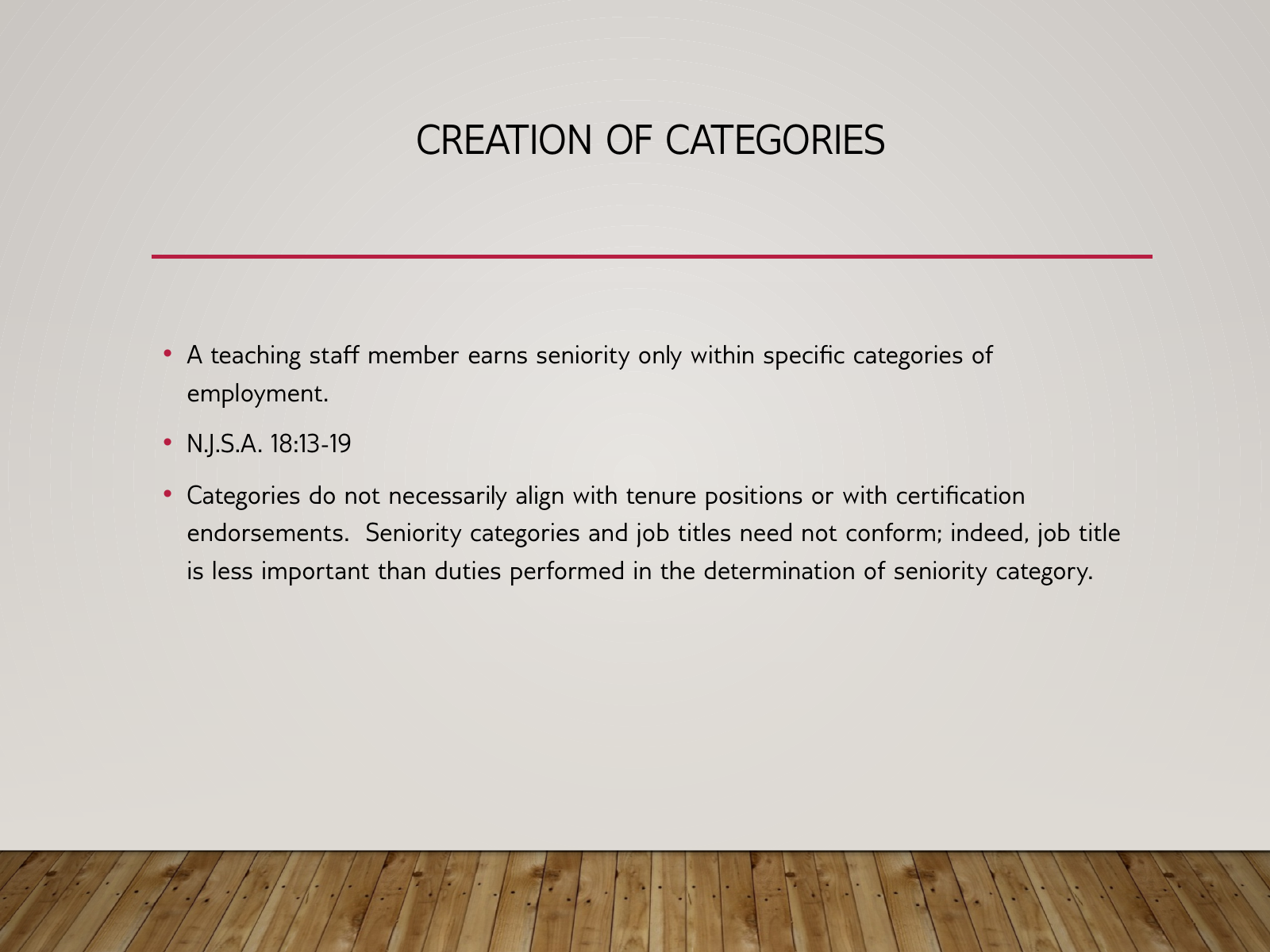

# Creation of Categories

A teaching staff member earns seniority only within specific categories of employment.
N.J.S.A. 18:13-19
Categories do not necessarily align with tenure positions or with certification endorsements.  Seniority categories and job titles need not conform; indeed, job title is less important than duties performed in the determination of seniority category.